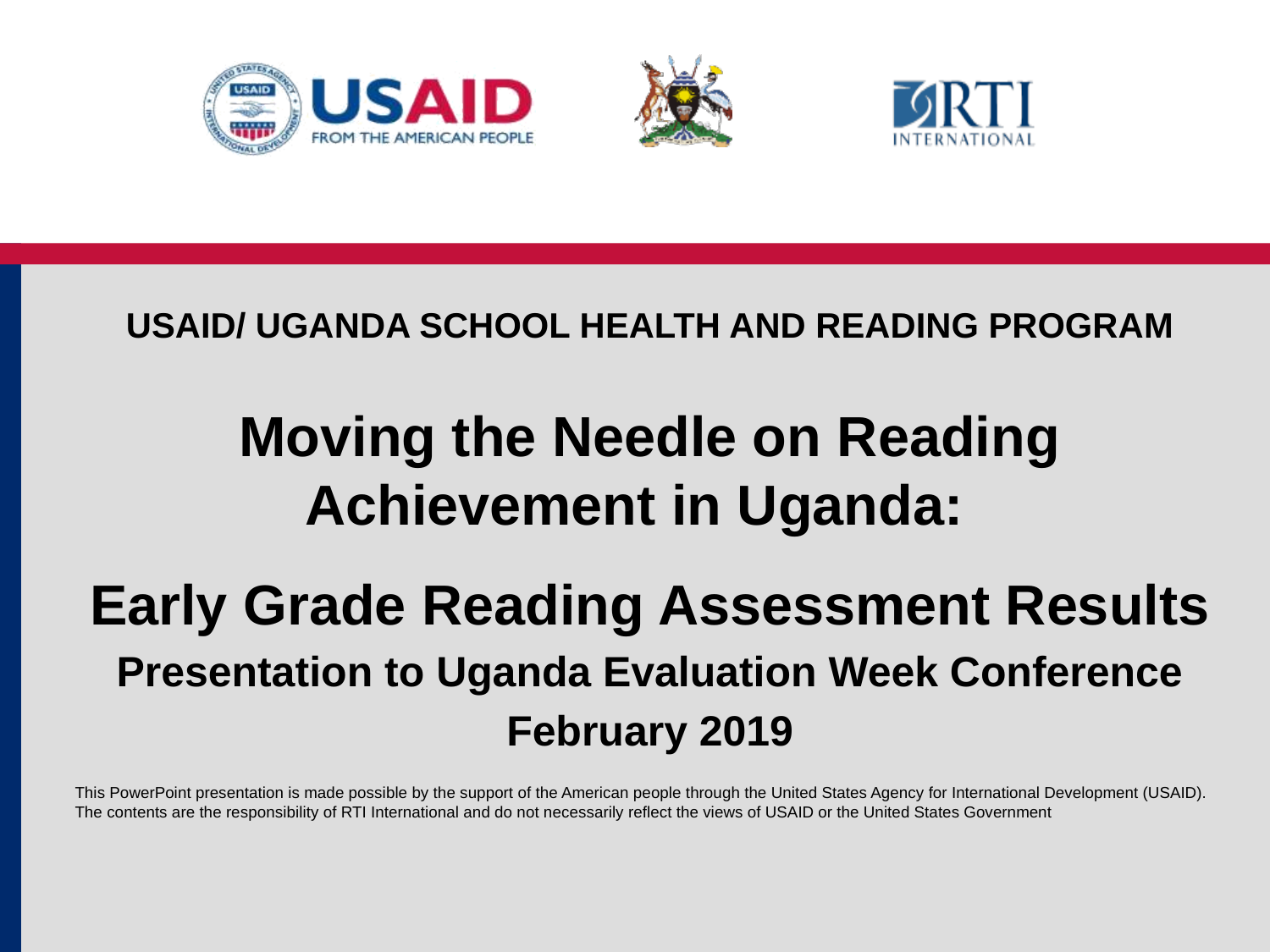

USAID/ UGANDA SCHOOL HEALTH AND READING PROGRAM

Moving the Needle on Reading Achievement in Uganda:
Early Grade Reading Assessment Results
Presentation to Uganda Evaluation Week Conference
February 2019